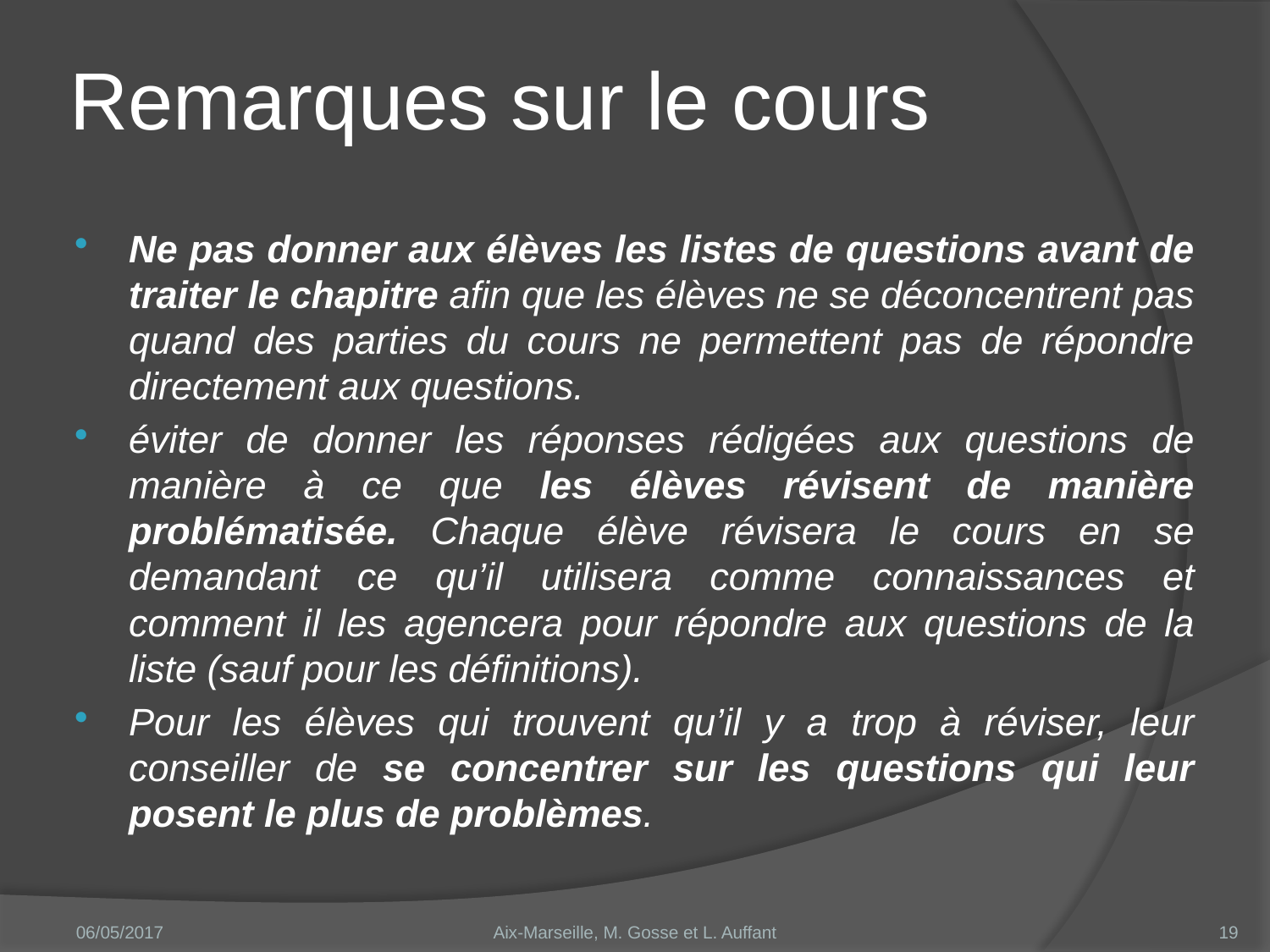

# Remarques sur le cours

Ne pas donner aux élèves les listes de questions avant de traiter le chapitre afin que les élèves ne se déconcentrent pas quand des parties du cours ne permettent pas de répondre directement aux questions.
éviter de donner les réponses rédigées aux questions de manière à ce que les élèves révisent de manière problématisée. Chaque élève révisera le cours en se demandant ce qu’il utilisera comme connaissances et comment il les agencera pour répondre aux questions de la liste (sauf pour les définitions).
Pour les élèves qui trouvent qu’il y a trop à réviser, leur conseiller de se concentrer sur les questions qui leur posent le plus de problèmes.

06/05/2017
Aix-Marseille, M. Gosse et L. Auffant
19